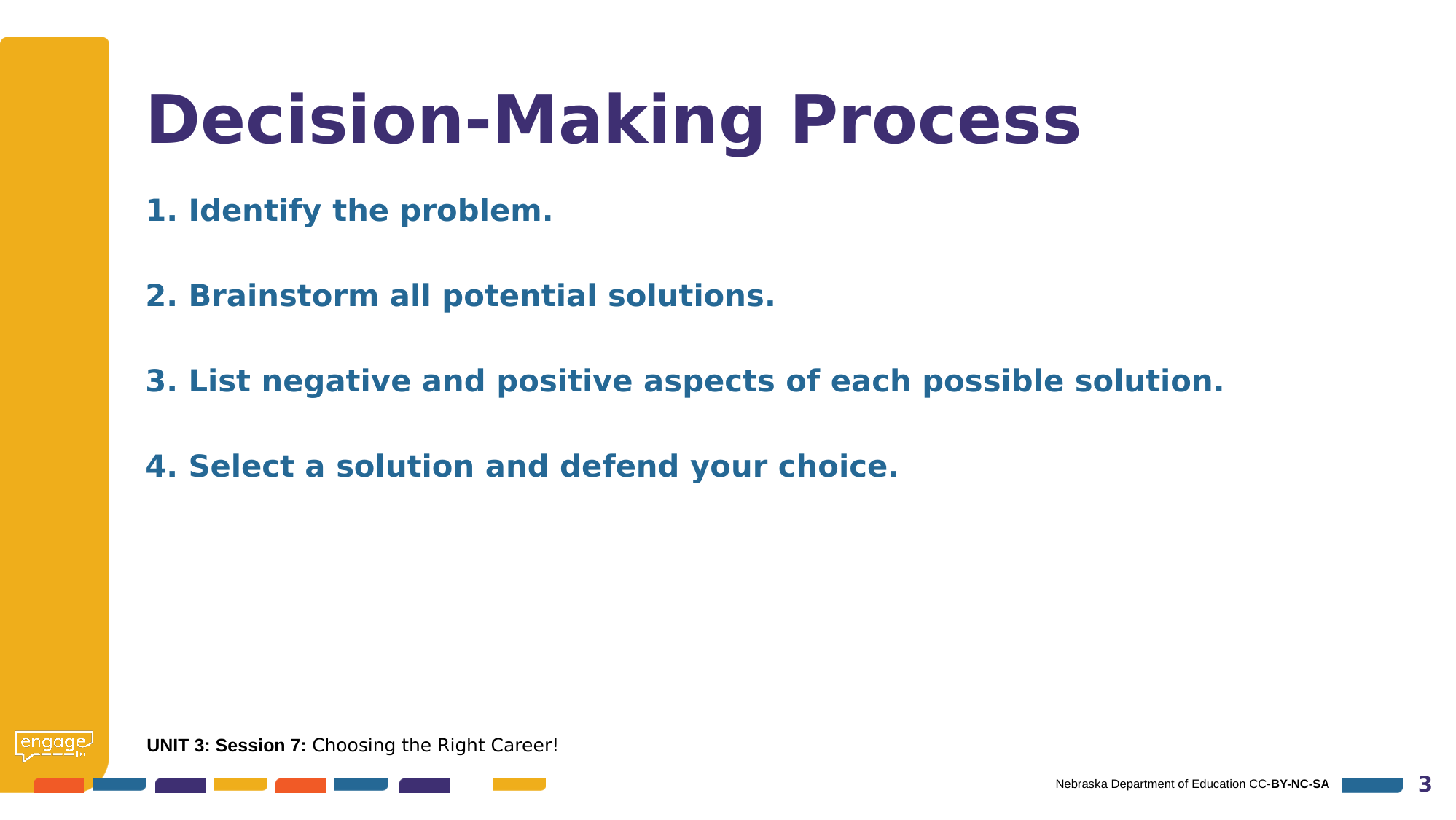

# Decision-Making Process
1. Identify the problem.

2. Brainstorm all potential solutions.

3. List negative and positive aspects of each possible solution.

4. Select a solution and defend your choice.
UNIT 3: Session 7: Choosing the Right Career!